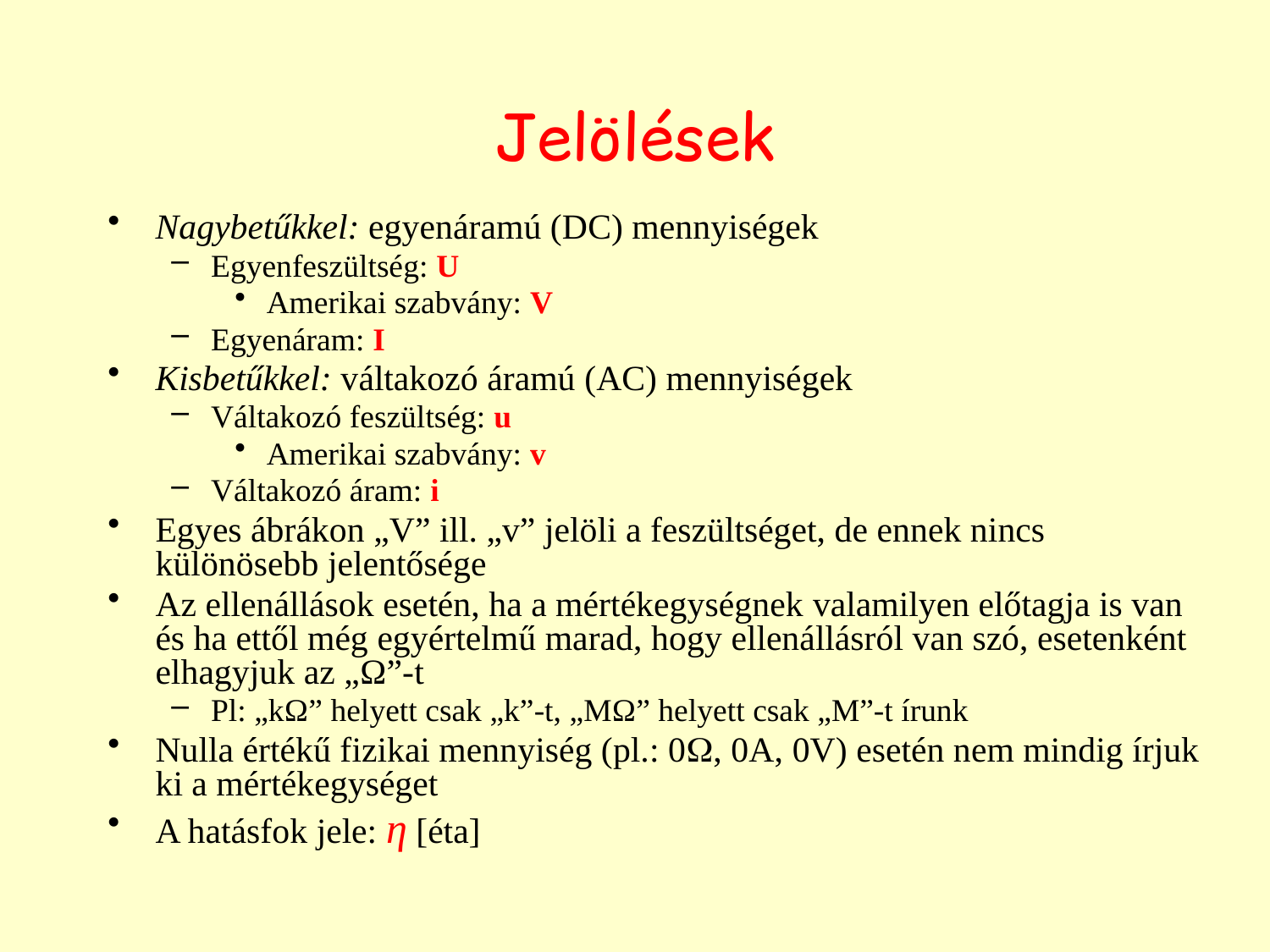

# Jelölések
Nagybetűkkel: egyenáramú (DC) mennyiségek
Egyenfeszültség: U
Amerikai szabvány: V
Egyenáram: I
Kisbetűkkel: váltakozó áramú (AC) mennyiségek
Váltakozó feszültség: u
Amerikai szabvány: v
Váltakozó áram: i
Egyes ábrákon „V” ill. „v” jelöli a feszültséget, de ennek nincs különösebb jelentősége
Az ellenállások esetén, ha a mértékegységnek valamilyen előtagja is van és ha ettől még egyértelmű marad, hogy ellenállásról van szó, esetenként elhagyjuk az „Ω”-t
Pl: „kΩ” helyett csak „k”-t, „MΩ” helyett csak „M”-t írunk
Nulla értékű fizikai mennyiség (pl.: 0Ω, 0A, 0V) esetén nem mindig írjuk ki a mértékegységet
A hatásfok jele: η [éta]